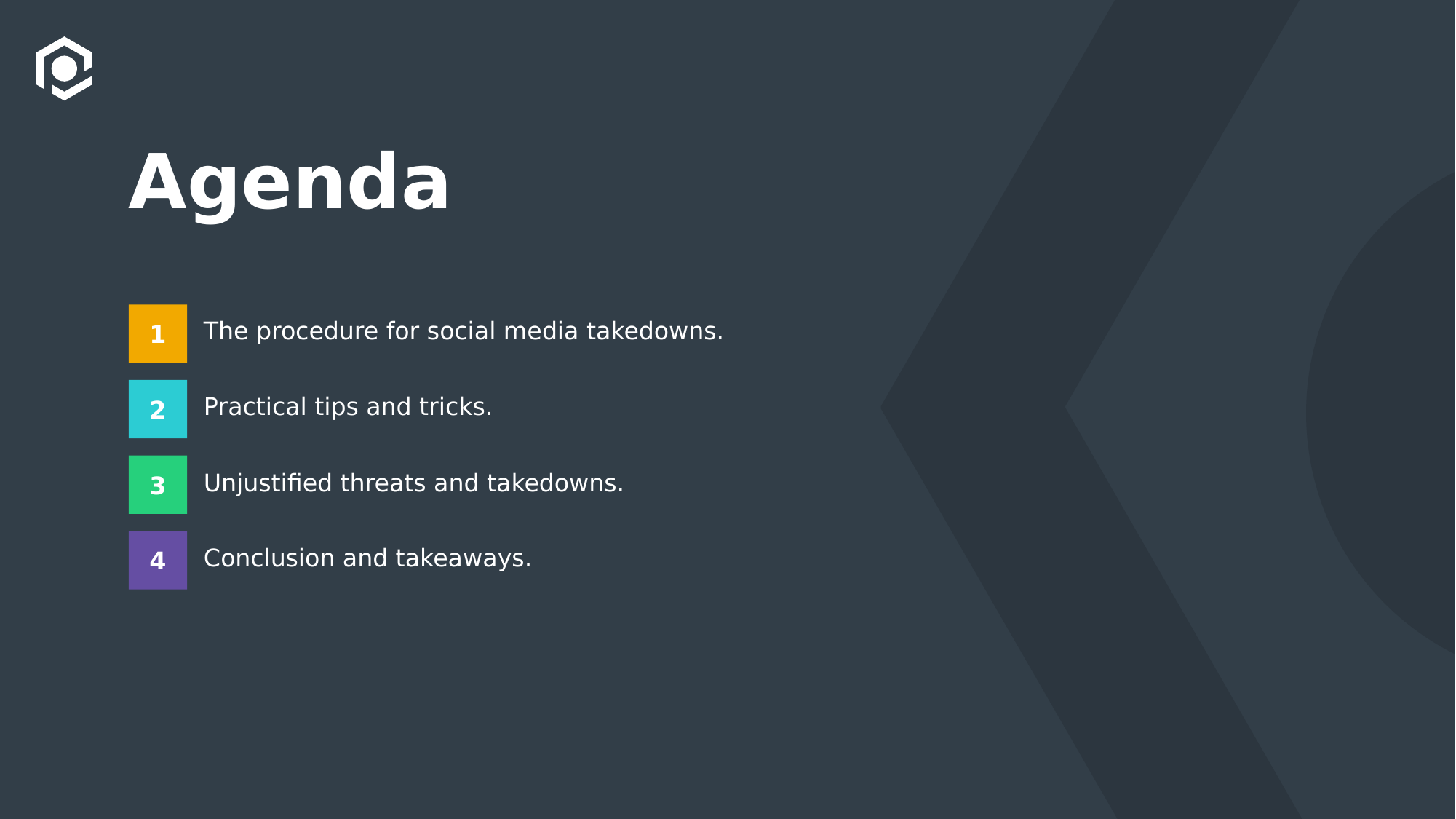

# Agenda
The procedure for social media takedowns.
1
2
Practical tips and tricks.
3
Unjustified threats and takedowns.
4
Conclusion and takeaways.